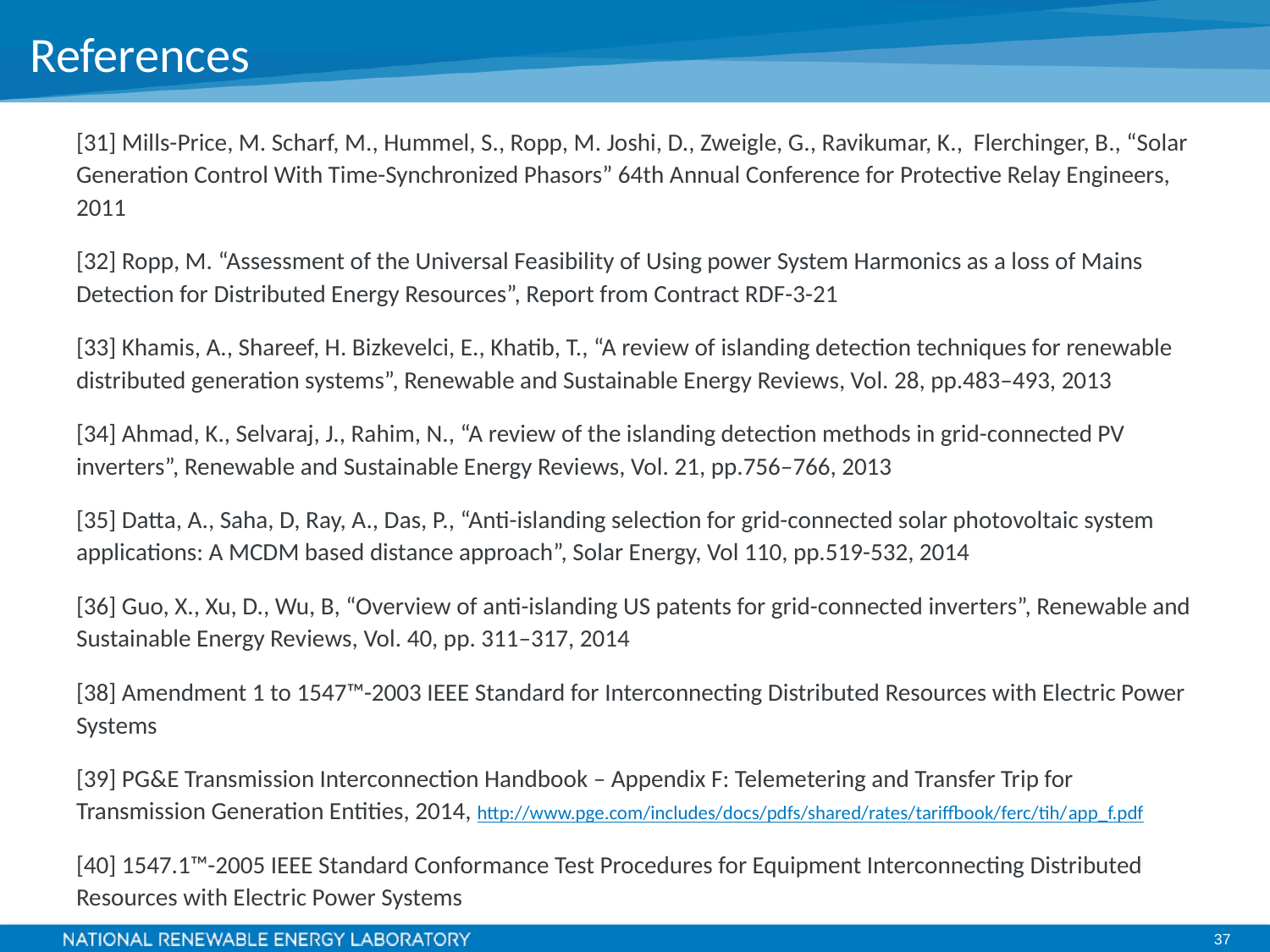

# References
[31] Mills-Price, M. Scharf, M., Hummel, S., Ropp, M. Joshi, D., Zweigle, G., Ravikumar, K.,  Flerchinger, B., “Solar Generation Control With Time-Synchronized Phasors” 64th Annual Conference for Protective Relay Engineers, 2011
[32] Ropp, M. “Assessment of the Universal Feasibility of Using power System Harmonics as a loss of Mains Detection for Distributed Energy Resources”, Report from Contract RDF-3-21
[33] Khamis, A., Shareef, H. Bizkevelci, E., Khatib, T., “A review of islanding detection techniques for renewable distributed generation systems”, Renewable and Sustainable Energy Reviews, Vol. 28, pp.483–493, 2013
[34] Ahmad, K., Selvaraj, J., Rahim, N., “A review of the islanding detection methods in grid-connected PV inverters”, Renewable and Sustainable Energy Reviews, Vol. 21, pp.756–766, 2013
[35] Datta, A., Saha, D, Ray, A., Das, P., “Anti-islanding selection for grid-connected solar photovoltaic system applications: A MCDM based distance approach”, Solar Energy, Vol 110, pp.519-532, 2014
[36] Guo, X., Xu, D., Wu, B, “Overview of anti-islanding US patents for grid-connected inverters”, Renewable and Sustainable Energy Reviews, Vol. 40, pp. 311–317, 2014
[38] Amendment 1 to 1547™-2003 IEEE Standard for Interconnecting Distributed Resources with Electric Power Systems
[39] PG&E Transmission Interconnection Handbook – Appendix F: Telemetering and Transfer Trip for Transmission Generation Entities, 2014, http://www.pge.com/includes/docs/pdfs/shared/rates/tariffbook/ferc/tih/app_f.pdf
[40] 1547.1™-2005 IEEE Standard Conformance Test Procedures for Equipment Interconnecting Distributed Resources with Electric Power Systems